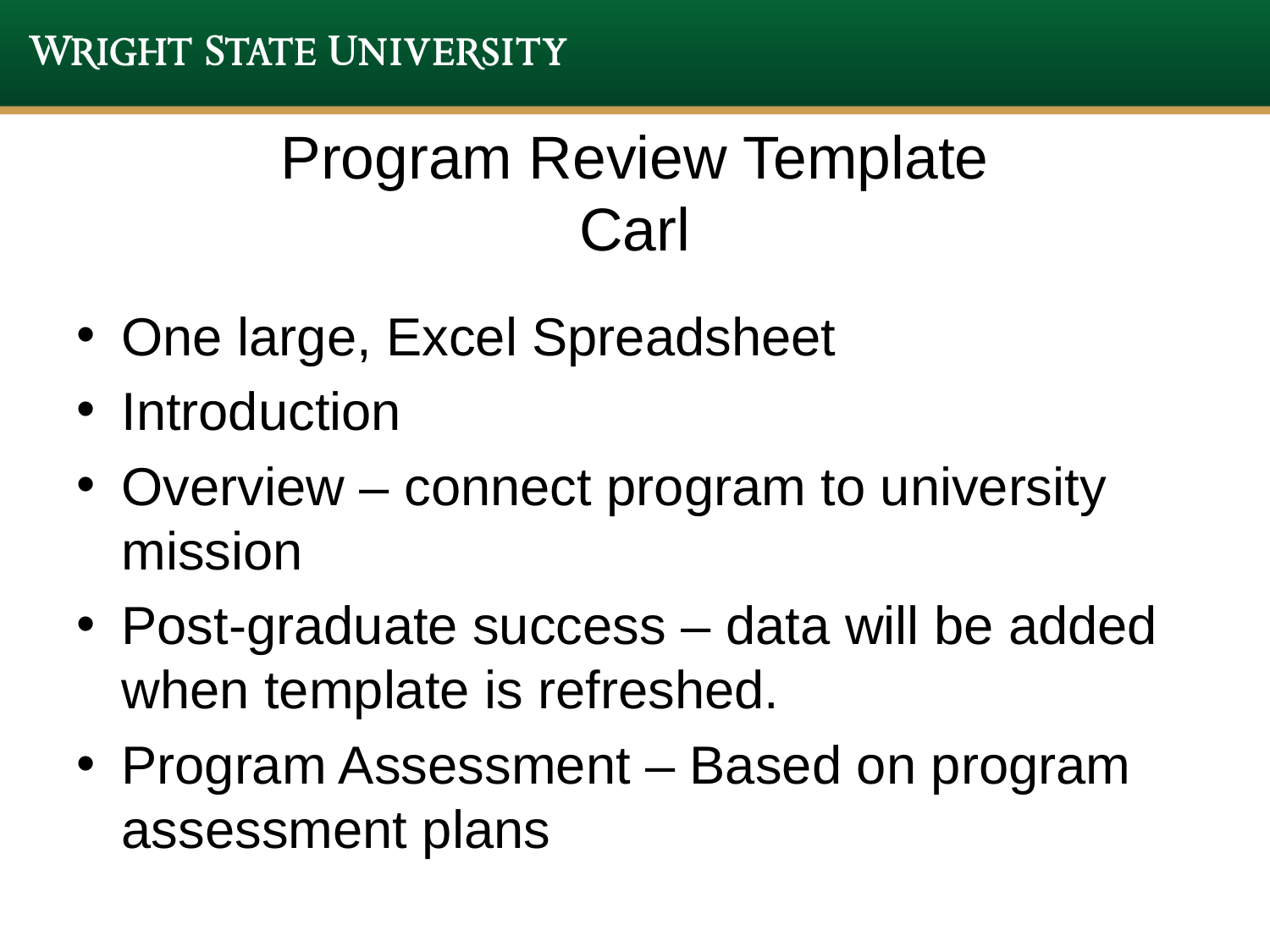

# Program Review Template Carl
One large, Excel Spreadsheet
Introduction
Overview – connect program to university mission
Post-graduate success – data will be added when template is refreshed.
Program Assessment – Based on program assessment plans